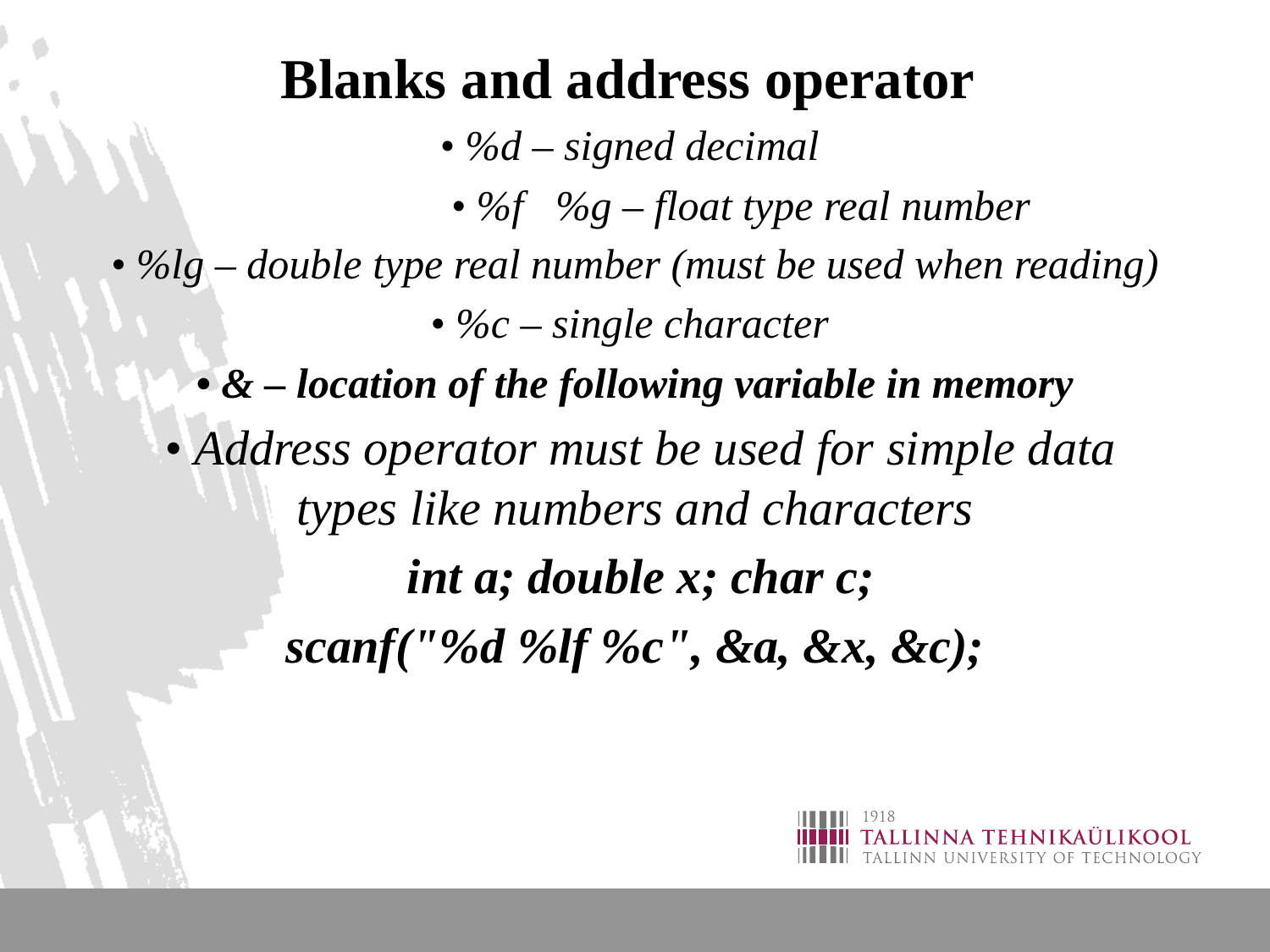

Blanks and address operator
• %d – signed decimal
                    • %f   %g – float type real number
 • %lg – double type real number (must be used when reading)
• %c – single character
• & – location of the following variable in memory
 • Address operator must be used for simple data types like numbers and characters
 int a; double x; char c;
 scanf("%d %lf %c", &a, &x, &c);